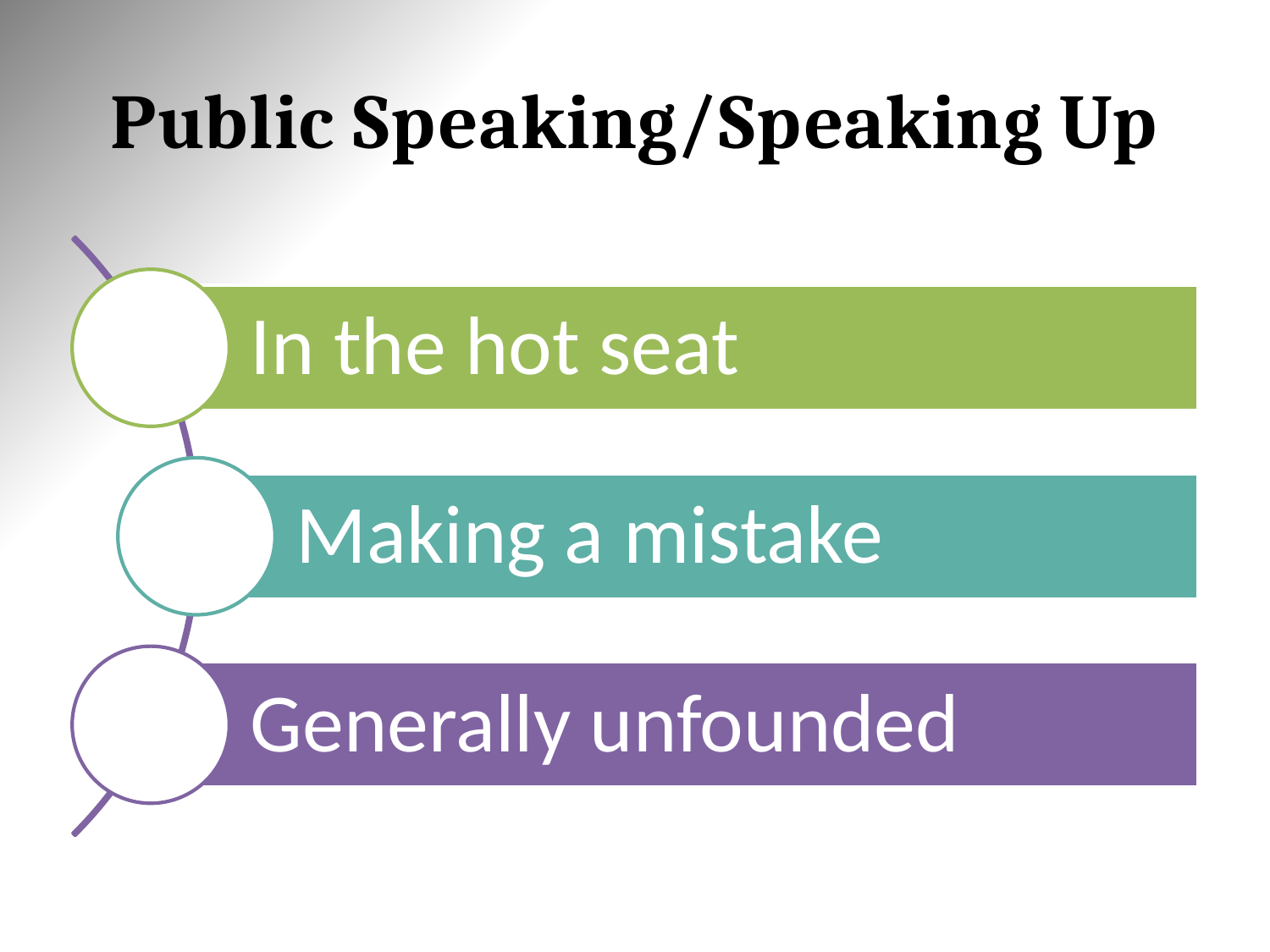

# Public Speaking/Speaking Up
In the hot seat
Making a mistake
Generally unfounded